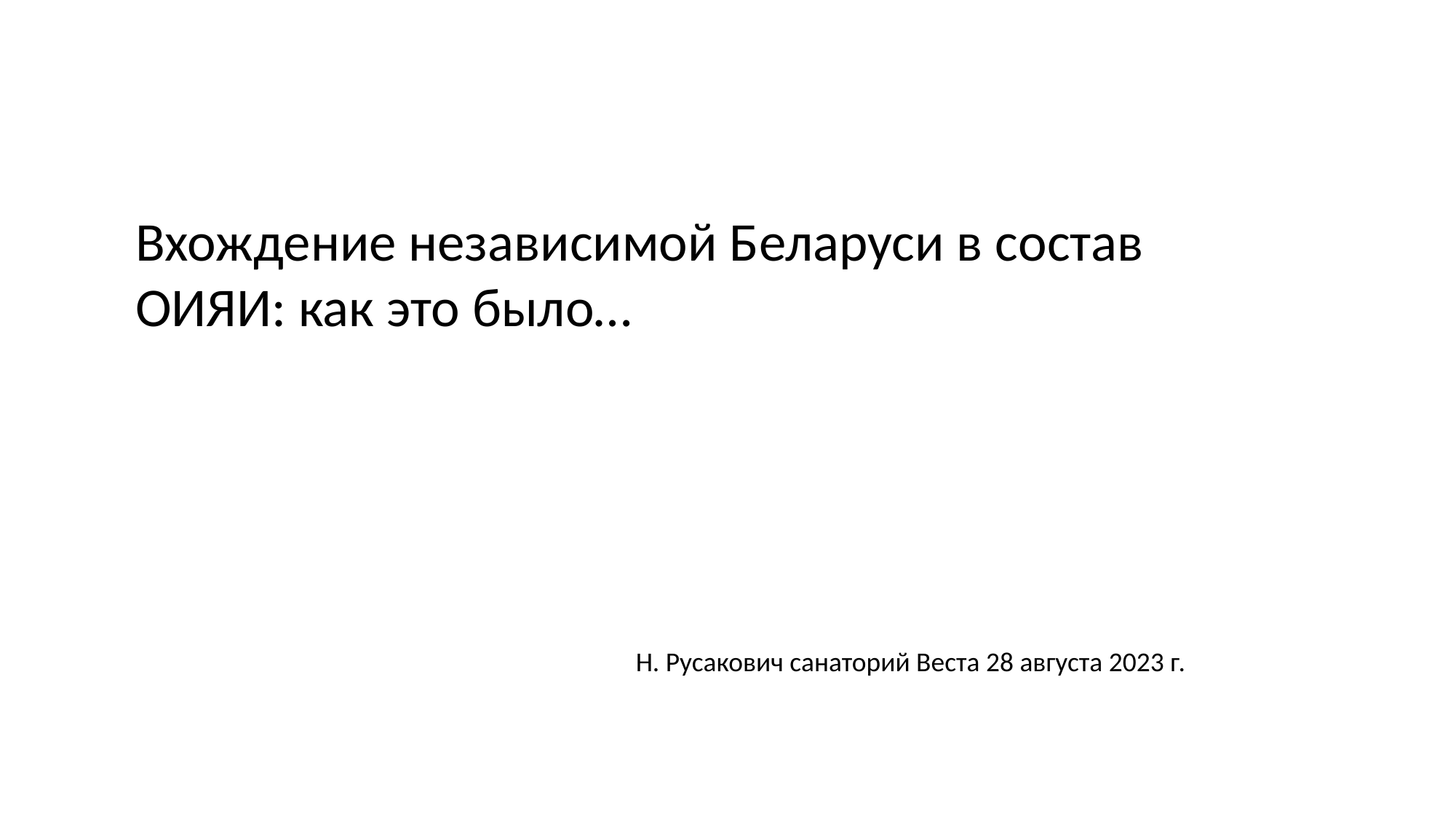

Вхождение независимой Беларуси в состав ОИЯИ: как это было…
Н. Русакович санаторий Веста 28 августа 2023 г.